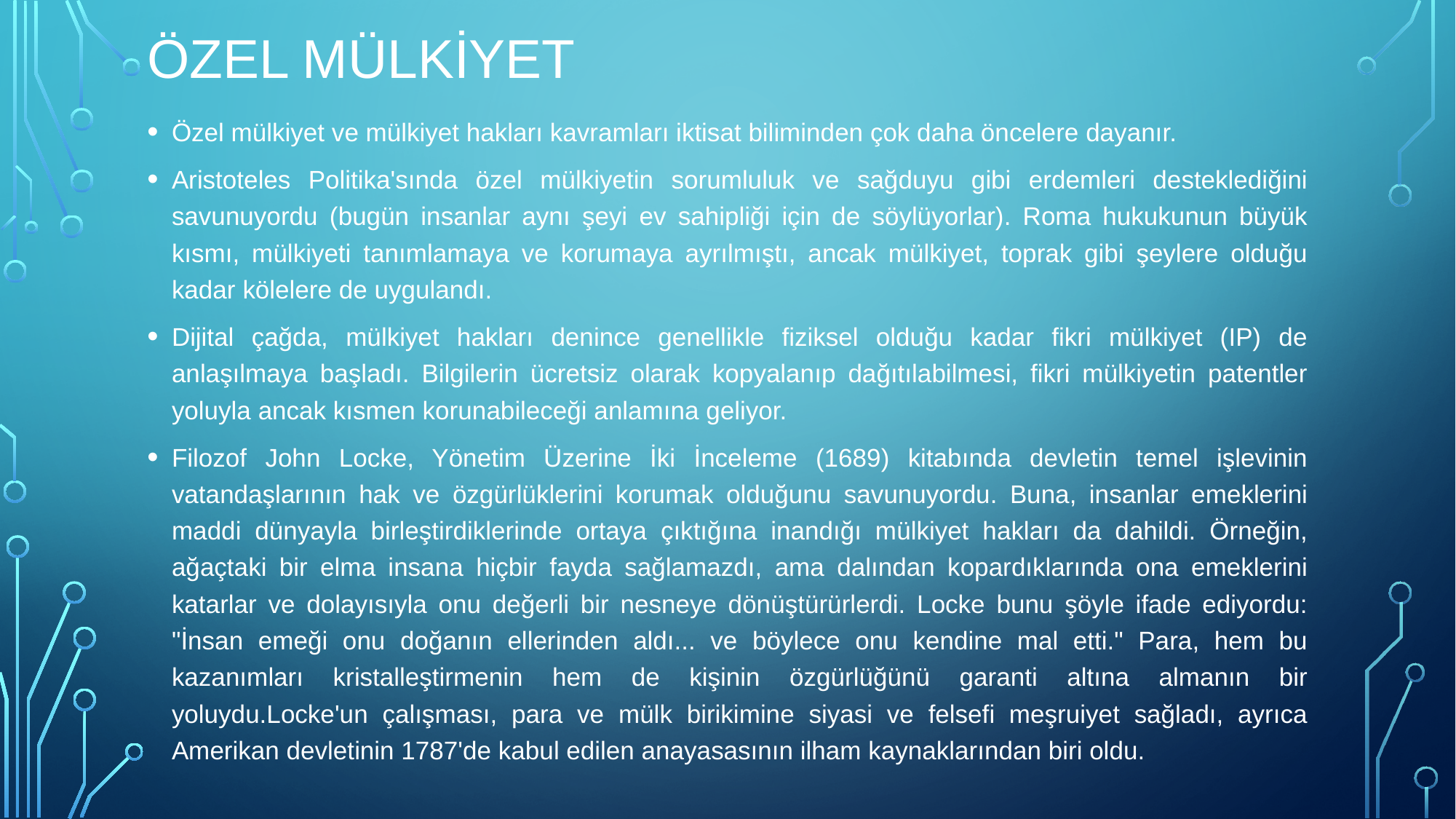

# Özel mülkiyet
Özel mülkiyet ve mülkiyet hakları kavramları iktisat biliminden çok daha öncelere dayanır.
Aristoteles Politika'sında özel mülkiyetin sorumluluk ve sağduyu gibi erdemleri desteklediğini savunuyordu (bugün insanlar aynı şeyi ev sahipliği için de söylüyorlar). Roma hukukunun büyük kısmı, mülkiyeti tanımlamaya ve korumaya ayrılmıştı, ancak mülkiyet, toprak gibi şeylere olduğu kadar kölelere de uygulandı.
Dijital çağda, mülkiyet hakları denince genellikle fiziksel olduğu kadar fikri mülkiyet (IP) de anlaşılmaya başladı. Bilgilerin ücretsiz olarak kopyalanıp dağıtılabilmesi, fikri mülkiyetin patentler yoluyla ancak kısmen korunabileceği anlamına geliyor.
Filozof John Locke, Yönetim Üzerine İki İnceleme (1689) kitabında devletin temel işlevinin vatandaşlarının hak ve özgürlüklerini korumak olduğunu savunuyordu. Buna, insanlar emeklerini maddi dünyayla birleştirdiklerinde ortaya çıktığına inandığı mülkiyet hakları da dahildi. Örneğin, ağaçtaki bir elma insana hiçbir fayda sağlamazdı, ama dalından kopardıklarında ona emeklerini katarlar ve dolayısıyla onu değerli bir nesneye dönüştürürlerdi. Locke bunu şöyle ifade ediyordu: "İnsan emeği onu doğanın ellerinden aldı... ve böylece onu kendine mal etti." Para, hem bu kazanımları kristalleştirmenin hem de kişinin özgürlüğünü garanti altına almanın bir yoluydu.Locke'un çalışması, para ve mülk birikimine siyasi ve felsefi meşruiyet sağladı, ayrıca Amerikan devletinin 1787'de kabul edilen anayasasının ilham kaynaklarından biri oldu.